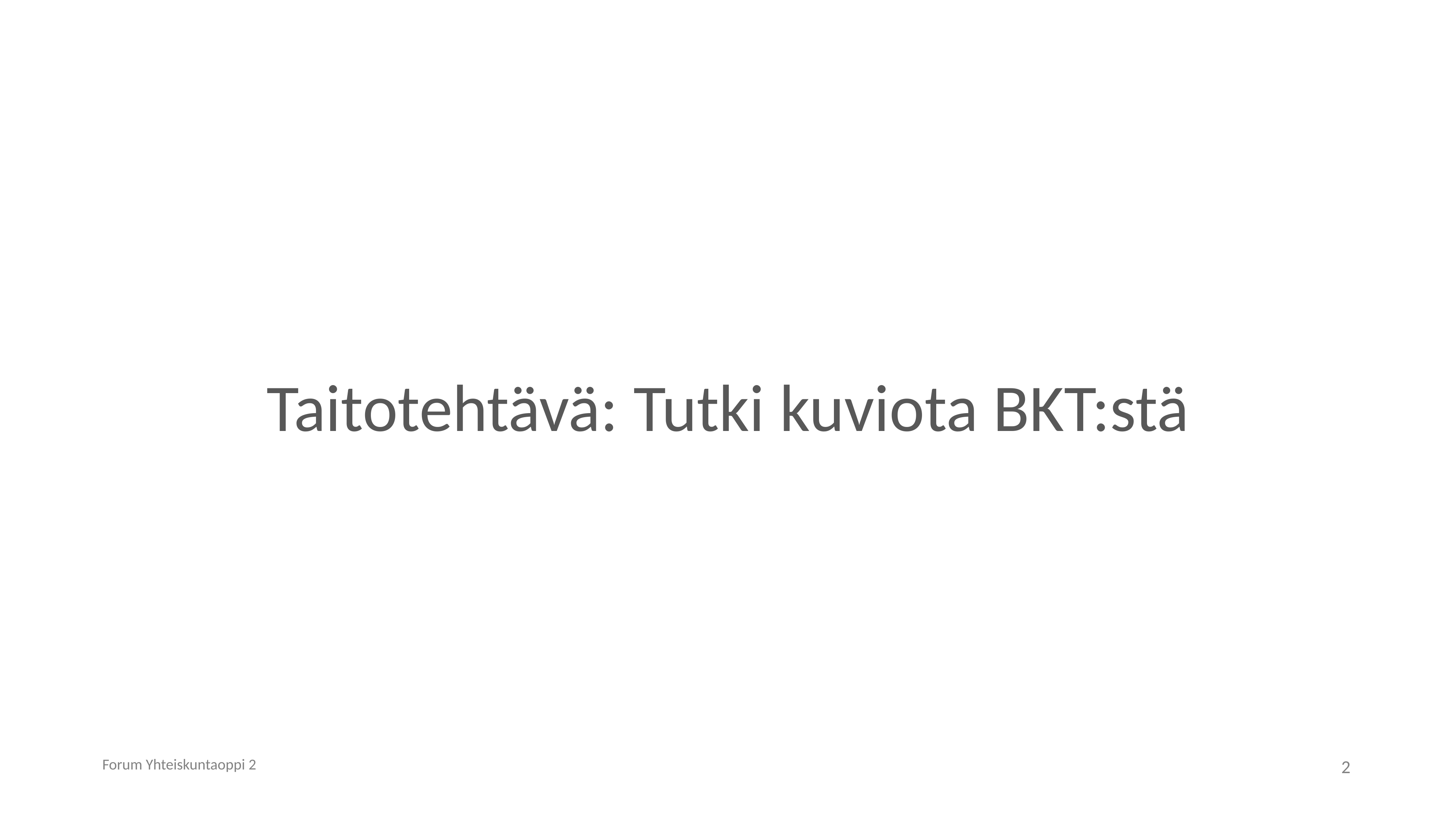

# Taitotehtävä: Tutki kuviota BKT:stä
Forum Yhteiskuntaoppi 2
2